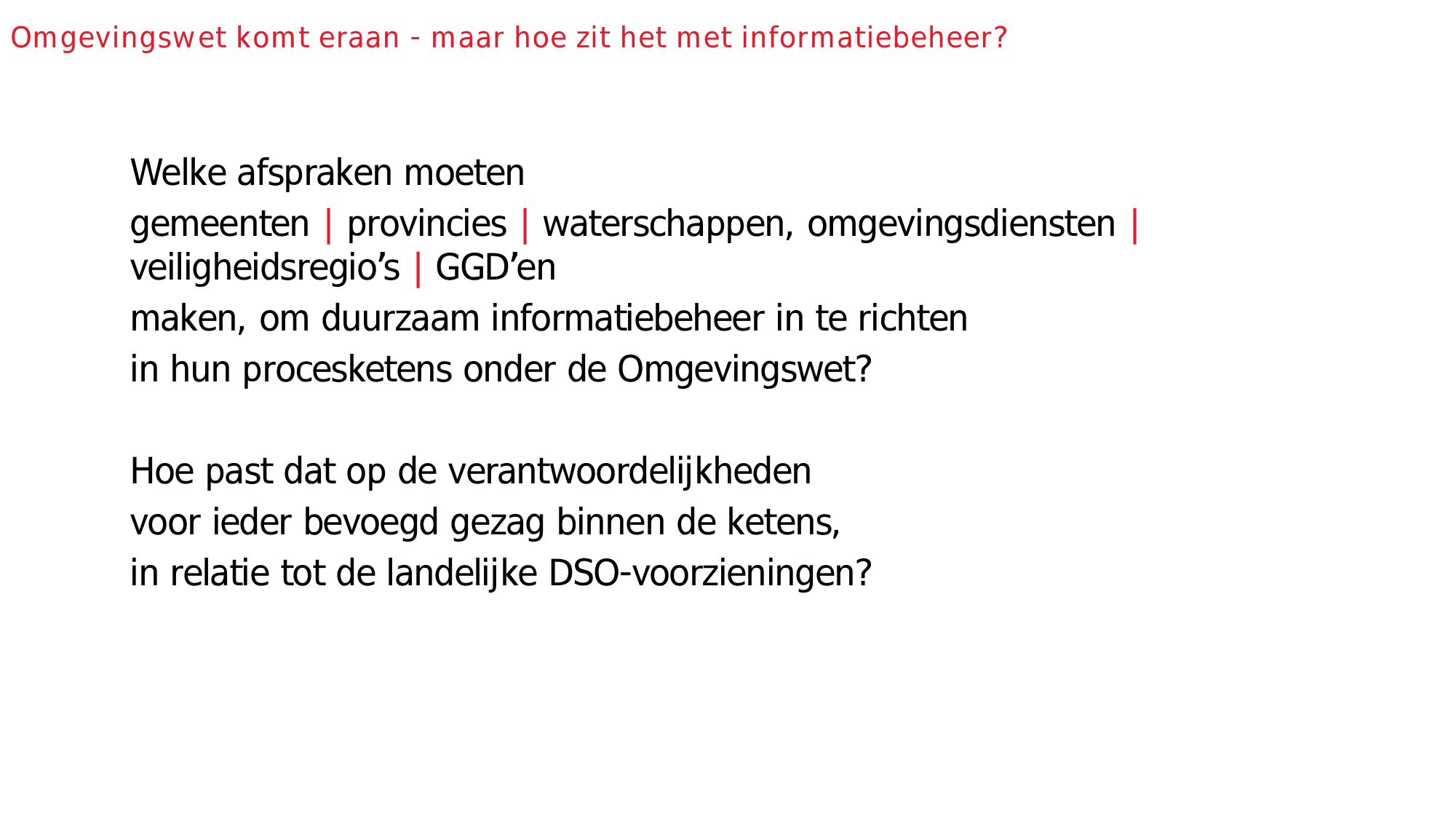

# Omgevingswet komt eraan - maar hoe zit het met informatiebeheer?
Welke afspraken moeten
gemeenten | provincies | waterschappen, omgevingsdiensten | veiligheidsregio’s | GGD’en
maken, om duurzaam informatiebeheer in te richten
in hun procesketens onder de Omgevingswet?

Hoe past dat op de verantwoordelijkheden
voor ieder bevoegd gezag binnen de ketens,
in relatie tot de landelijke DSO-voorzieningen?